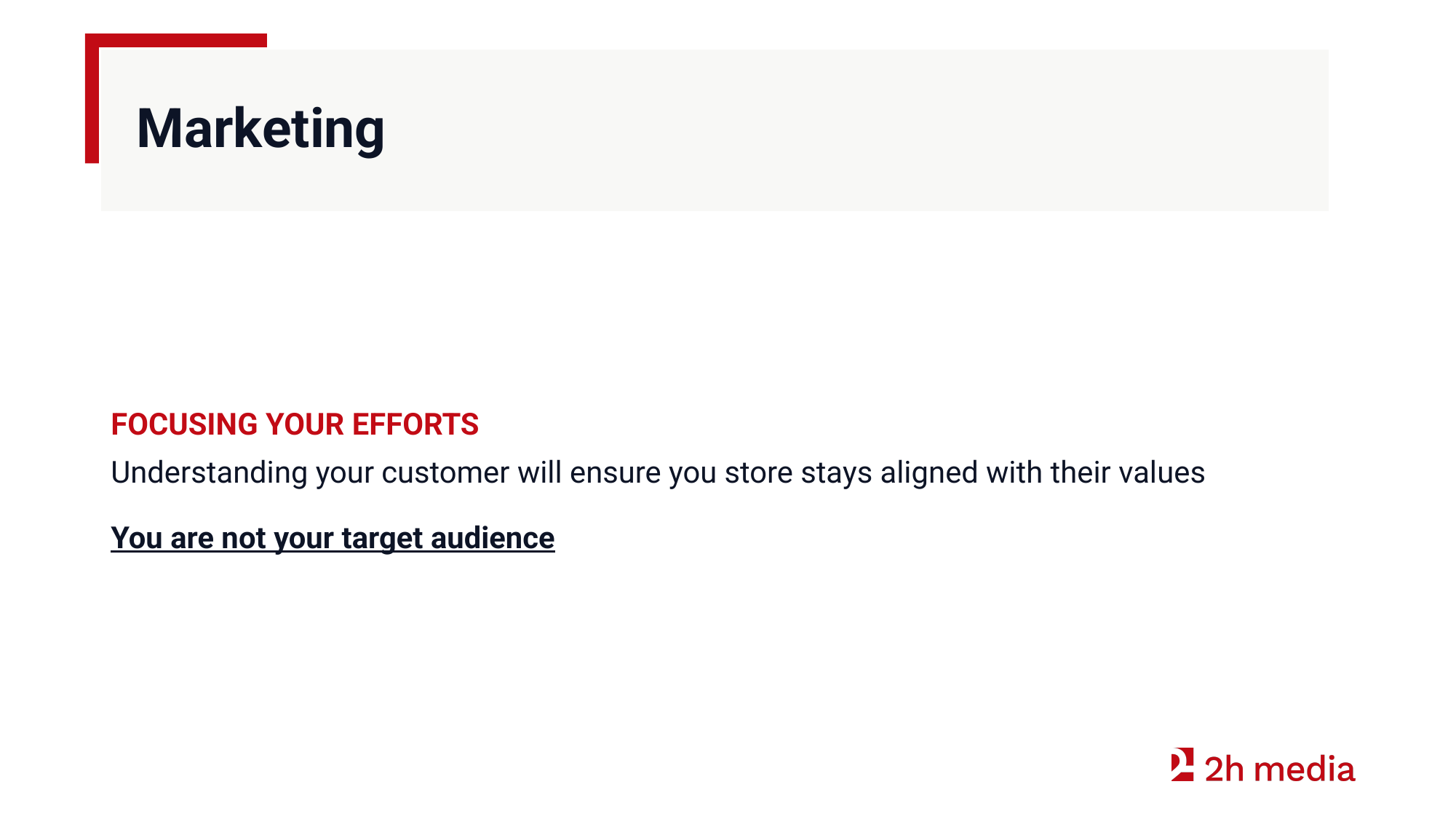

# Marketing
FOCUSING YOUR EFFORTS
Understanding your customer will ensure you store stays aligned with their values
You are not your target audience